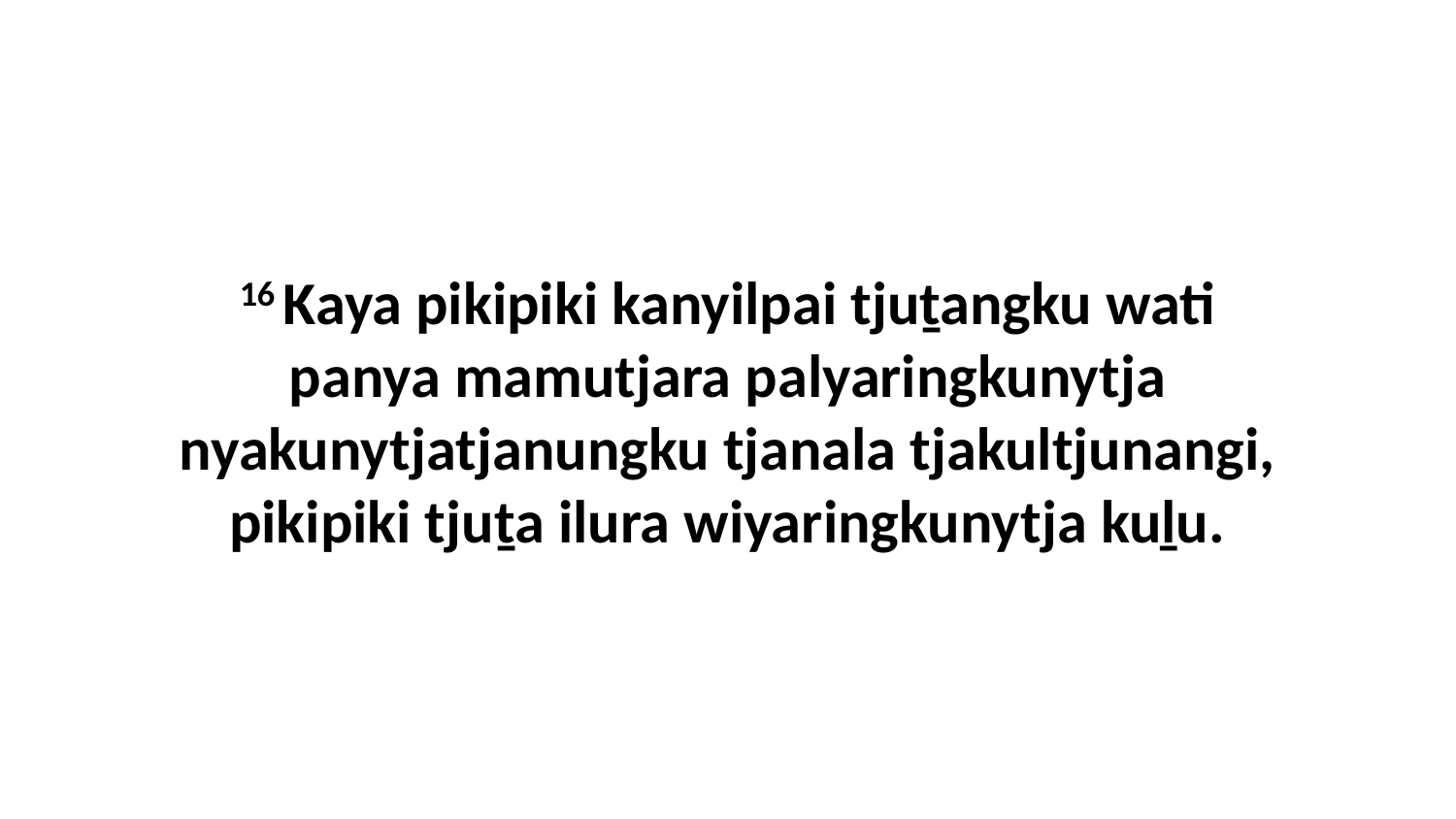

16 Kaya pikipiki kanyilpai tjuṯangku wati panya mamutjara palyaringkunytja nyakunytjatjanungku tjanala tjakultjunangi, pikipiki tjuṯa ilura wiyaringkunytja kuḻu.